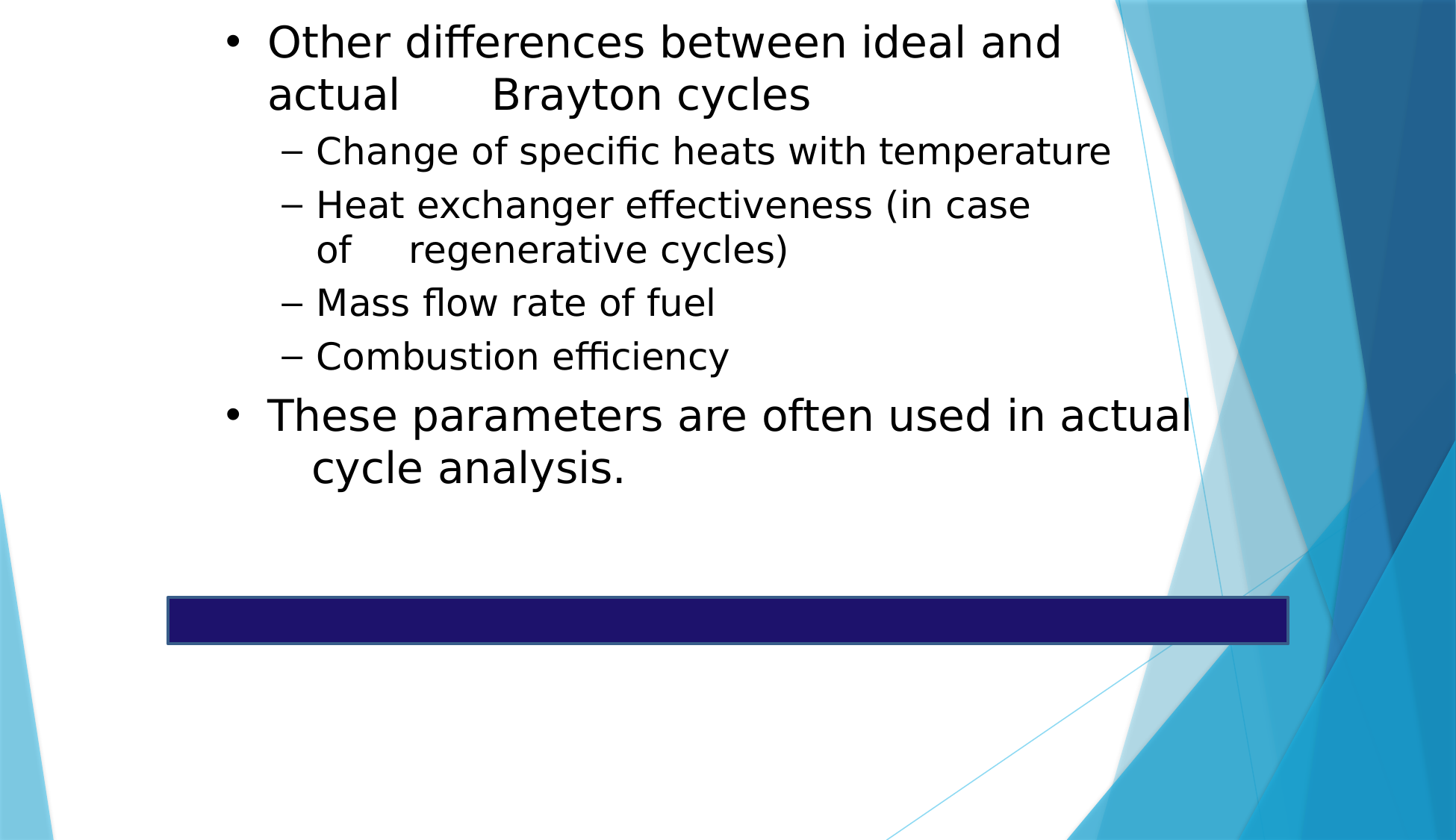

# Actual/Real Brayton cycle
Other differences between ideal and actual 	Brayton cycles
Change of specific heats with temperature
Heat exchanger effectiveness (in case of 	regenerative cycles)
Mass flow rate of fuel
Combustion efficiency
These parameters are often used in actual 	cycle analysis.